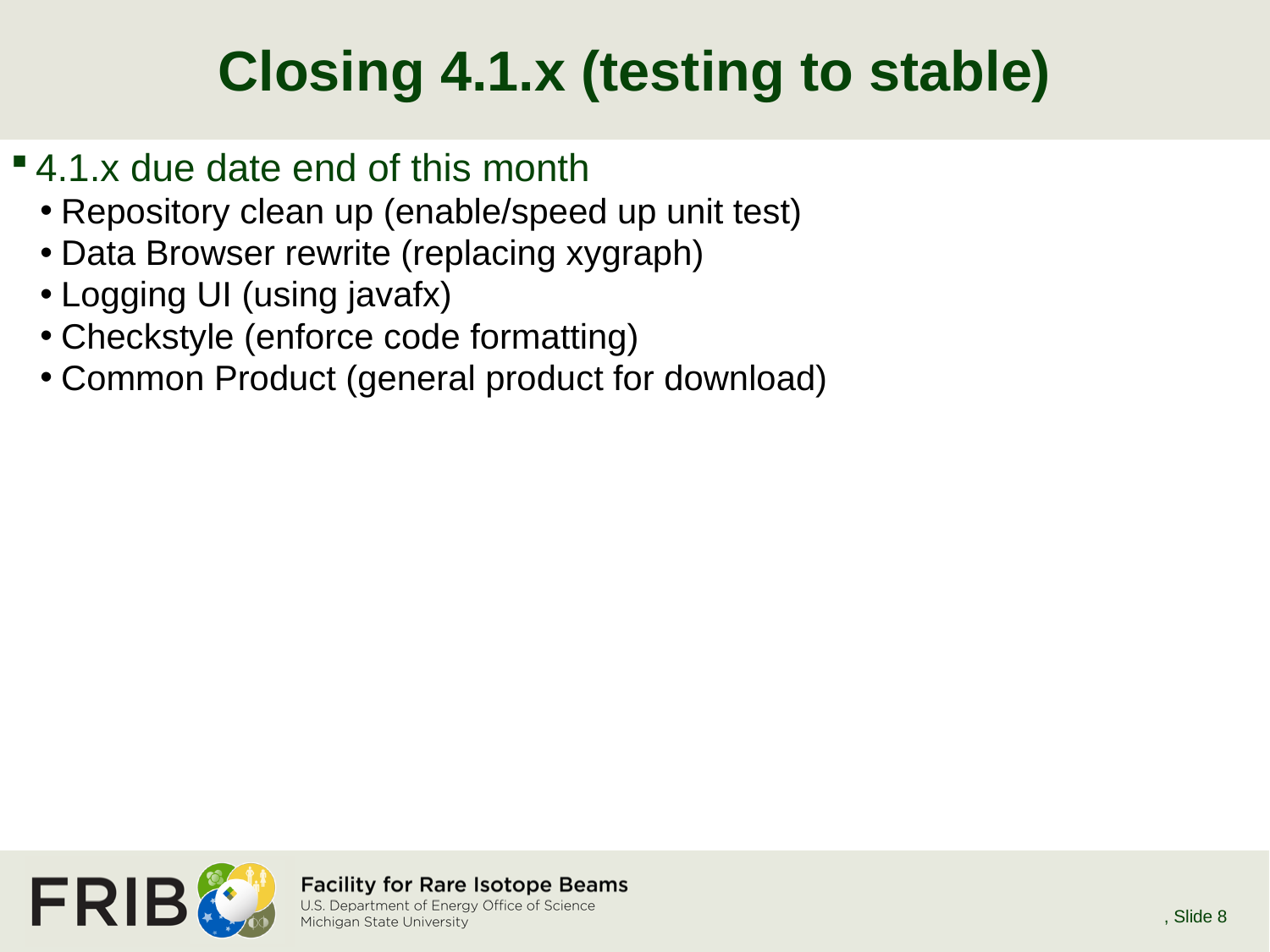

# Closing 4.1.x (testing to stable)
4.1.x due date end of this month
Repository clean up (enable/speed up unit test)
Data Browser rewrite (replacing xygraph)
Logging UI (using javafx)
Checkstyle (enforce code formatting)
Common Product (general product for download)

E. Berryman, May 2015 EPICS Collaboration Meeting
, Slide 8